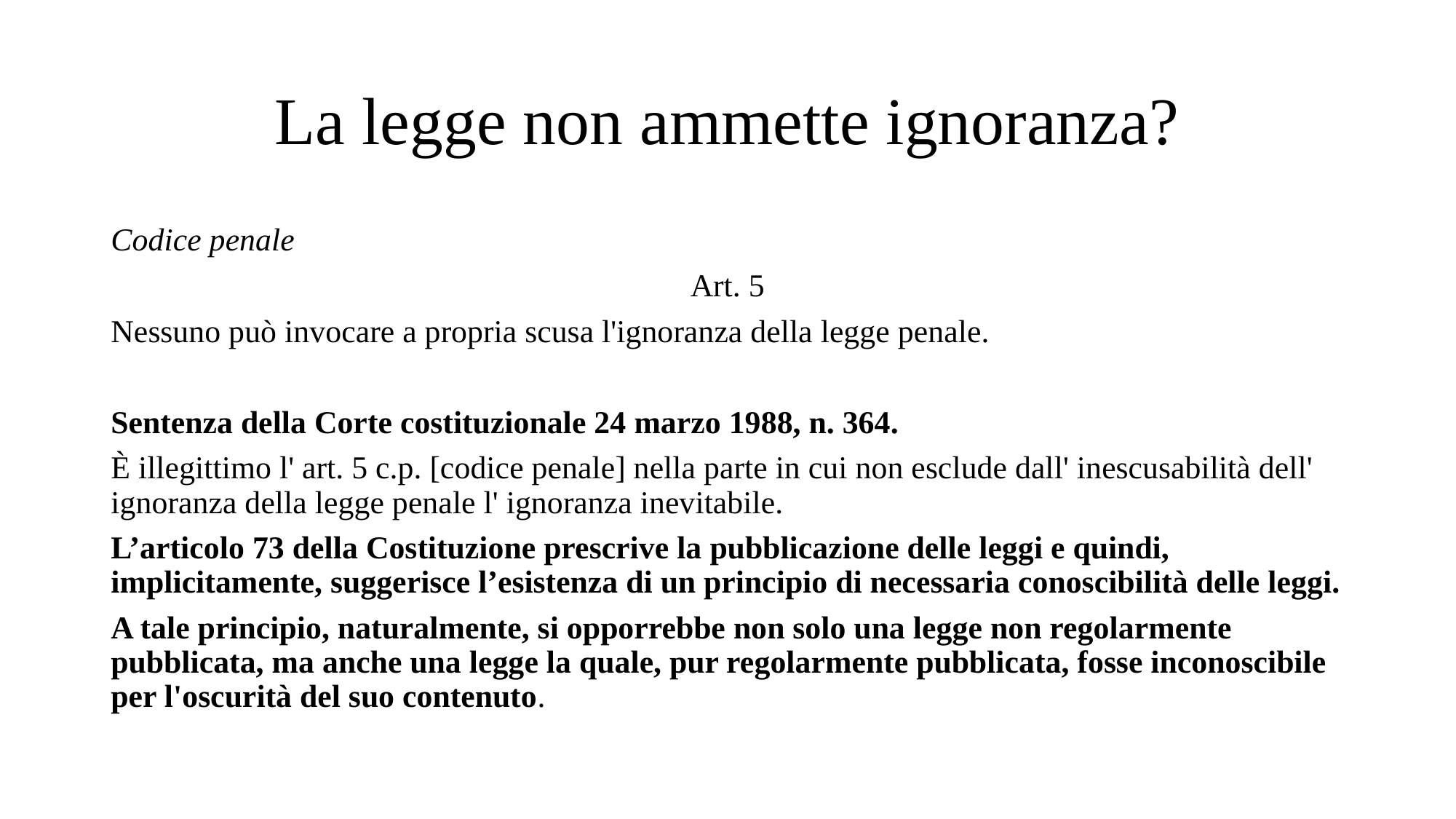

# La legge non ammette ignoranza?
Codice penale
Art. 5
Nessuno può invocare a propria scusa l'ignoranza della legge penale.

Sentenza della Corte costituzionale 24 marzo 1988, n. 364.
È illegittimo l' art. 5 c.p. [codice penale] nella parte in cui non esclude dall' inescusabilità dell' ignoranza della legge penale l' ignoranza inevitabile.
L’articolo 73 della Costituzione prescrive la pubblicazione delle leggi e quindi, implicitamente, suggerisce l’esistenza di un principio di necessaria conoscibilità delle leggi.
A tale principio, naturalmente, si opporrebbe non solo una legge non regolarmente pubblicata, ma anche una legge la quale, pur regolarmente pubblicata, fosse inconoscibile per l'oscurità del suo contenuto.